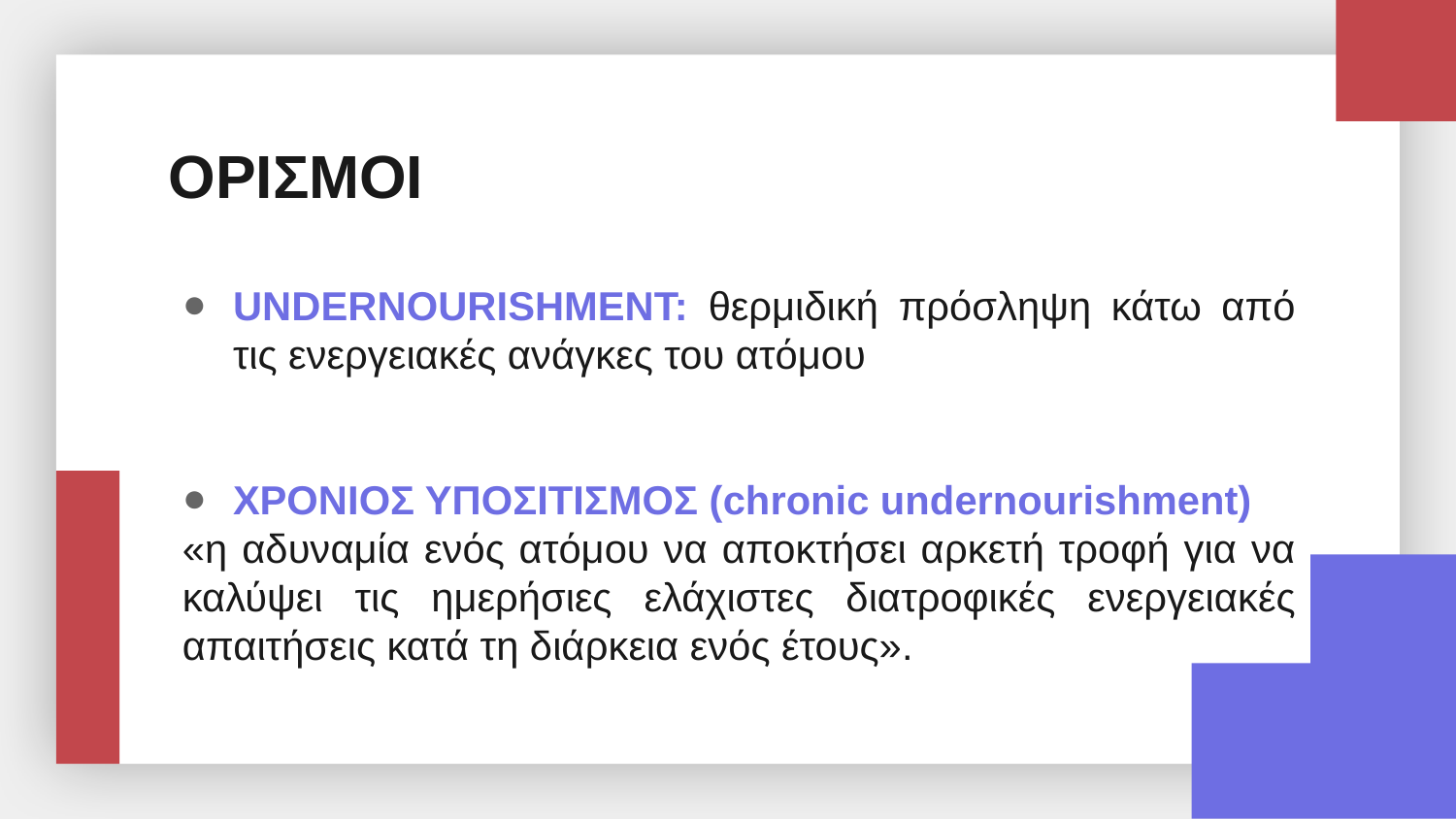

# ΟΡΙΣΜΟΙ
UNDERNOURISHMENT: θερμιδική πρόσληψη κάτω από τις ενεργειακές ανάγκες του ατόμου

ΧΡΟΝΙΟΣ ΥΠΟΣΙΤΙΣΜΟΣ (chronic undernourishment)
«η αδυναμία ενός ατόμου να αποκτήσει αρκετή τροφή για να καλύψει τις ημερήσιες ελάχιστες διατροφικές ενεργειακές απαιτήσεις κατά τη διάρκεια ενός έτους».